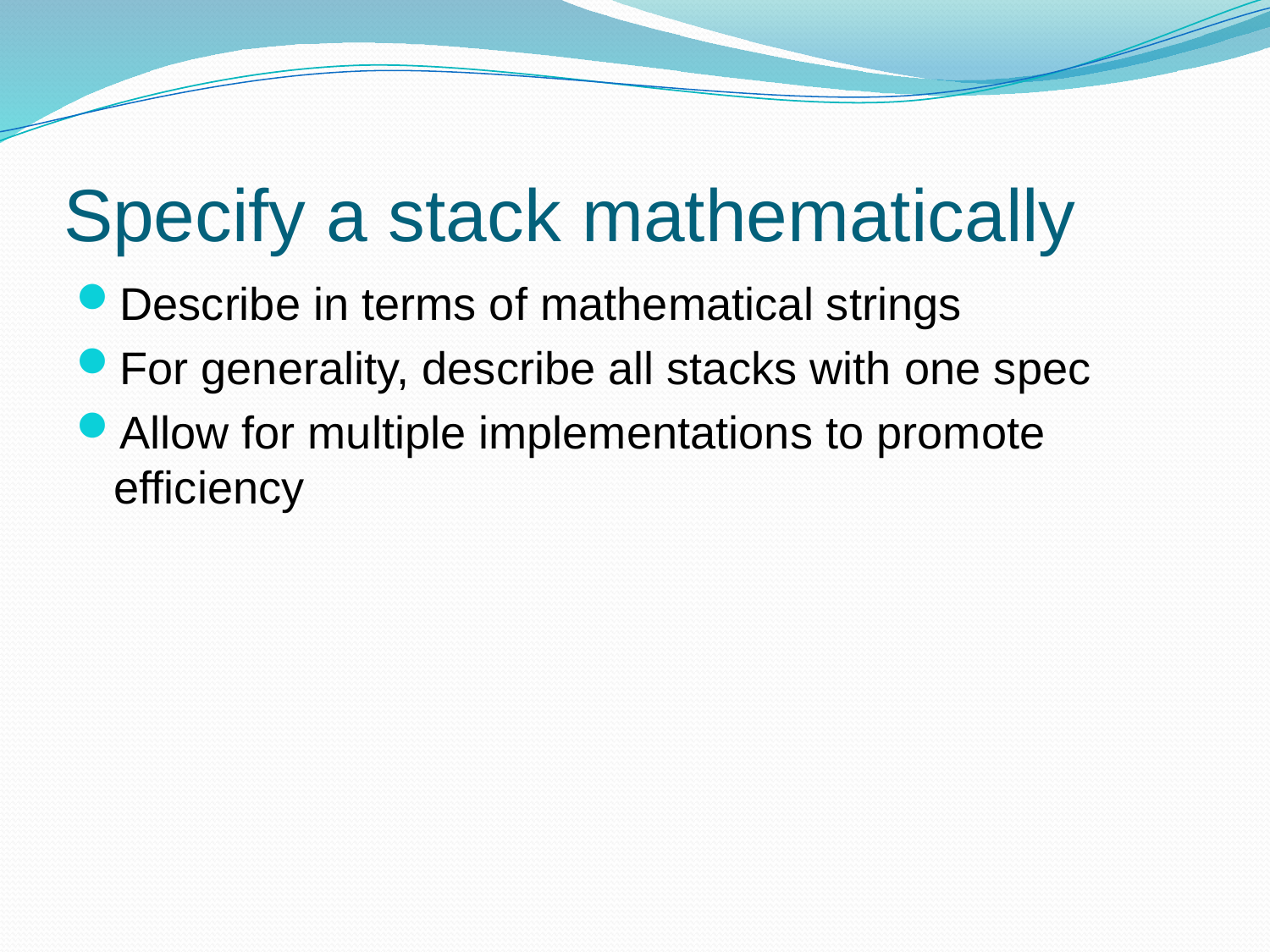

# Specify a stack mathematically
Describe in terms of mathematical strings
For generality, describe all stacks with one spec
Allow for multiple implementations to promote efficiency